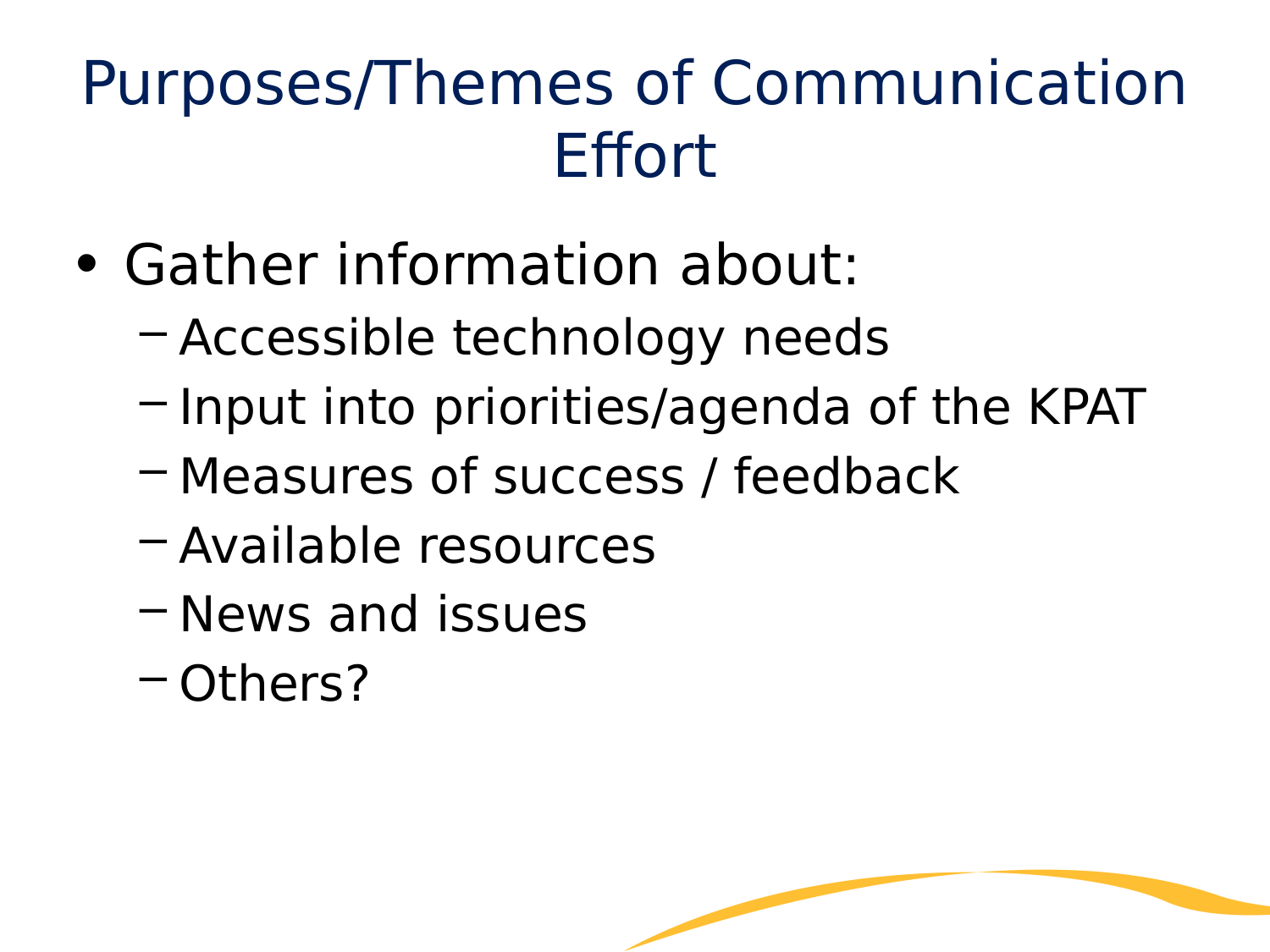

# Purposes/Themes of Communication Effort
Gather information about:
Accessible technology needs
Input into priorities/agenda of the KPAT
Measures of success / feedback
Available resources
News and issues
Others?